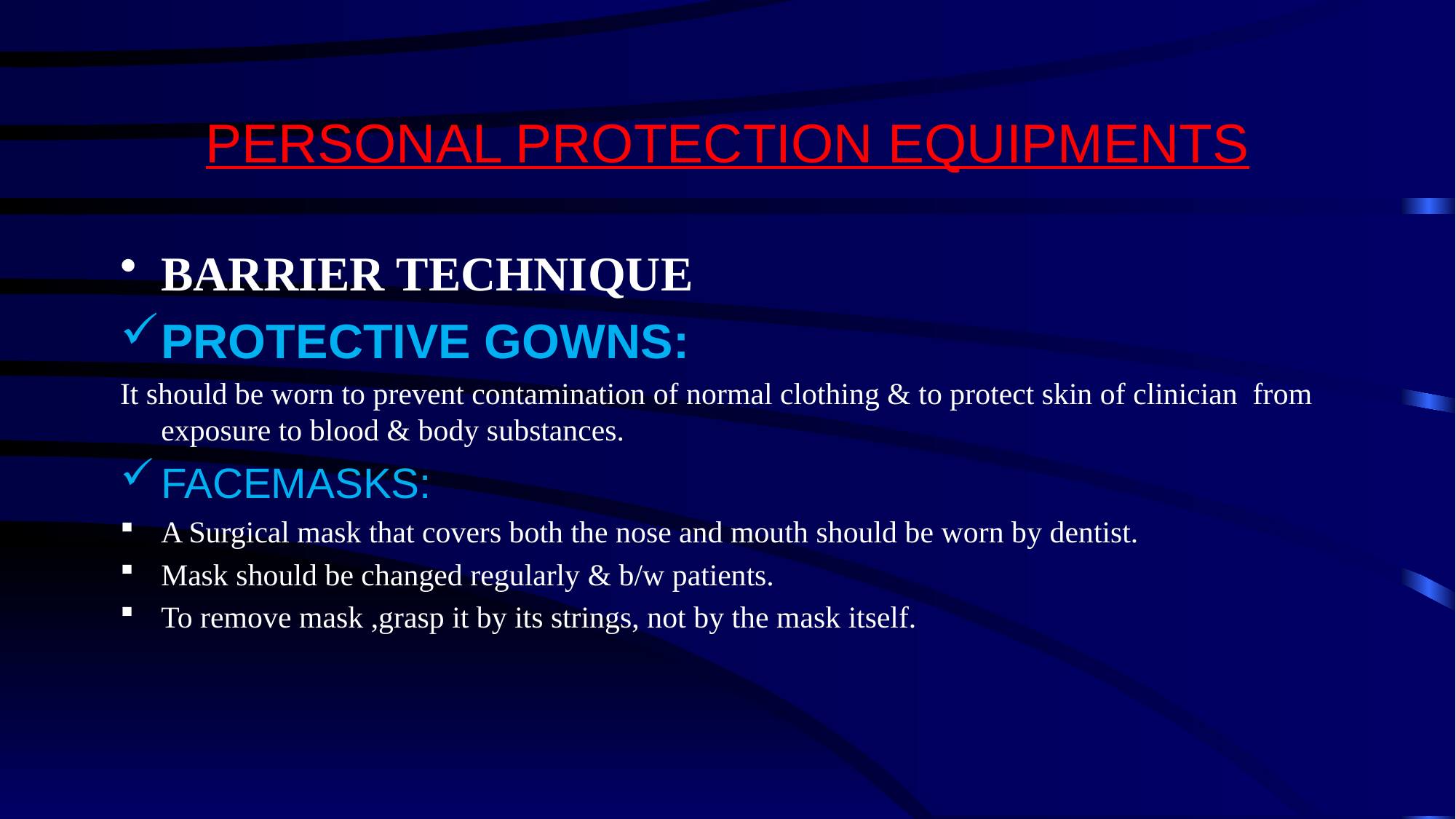

# PERSONAL PROTECTION EQUIPMENTS
BARRIER TECHNIQUE
PROTECTIVE GOWNS:
It should be worn to prevent contamination of normal clothing & to protect skin of clinician  from exposure to blood & body substances.
FACEMASKS:
A Surgical mask that covers both the nose and mouth should be worn by dentist.
Mask should be changed regularly & b/w patients.
To remove mask ,grasp it by its strings, not by the mask itself.